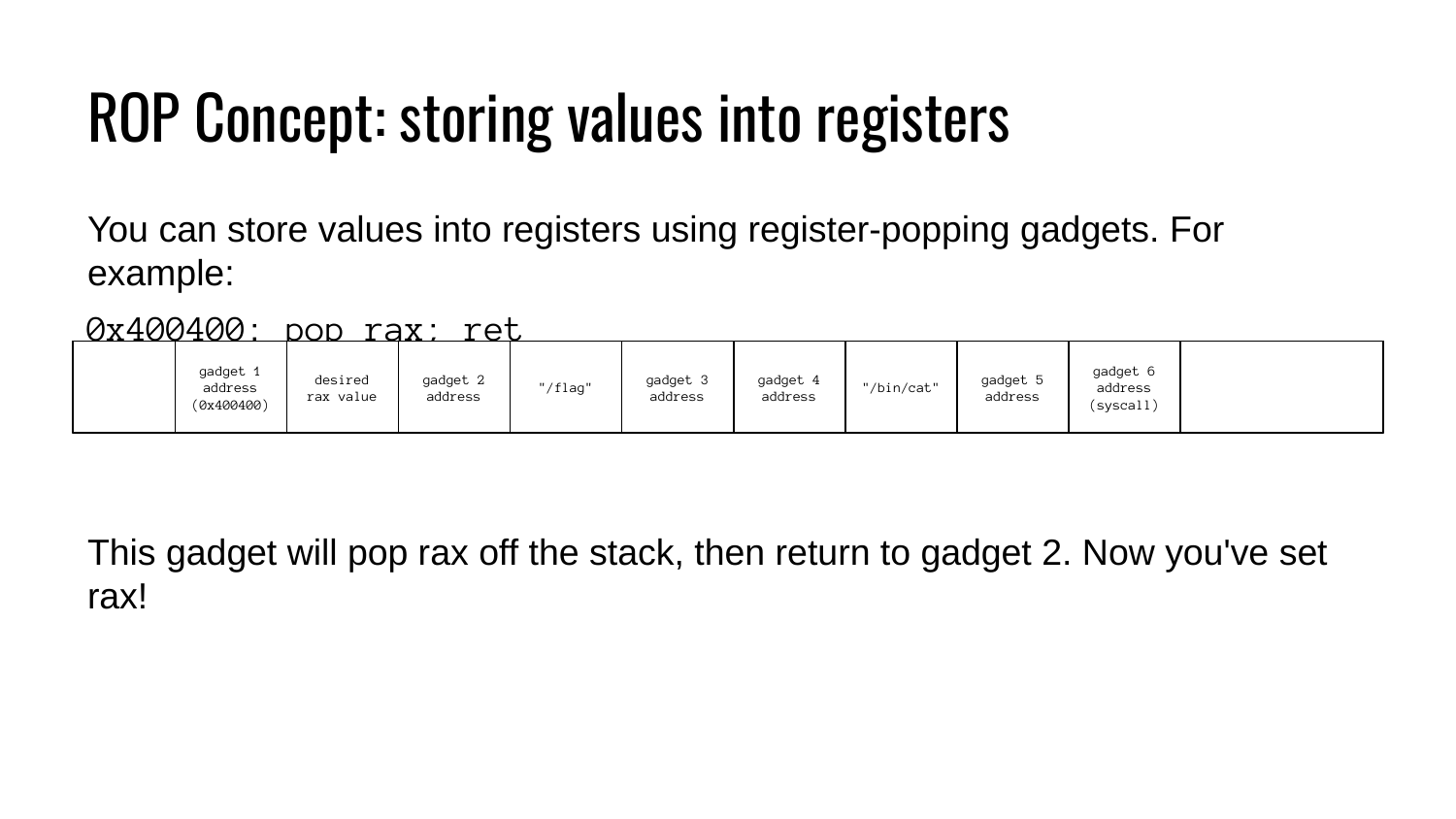

# ROP Concept: storing values into registers
You can store values into registers using register-popping gadgets. For example:
0x400400: pop rax; ret

This gadget will pop rax off the stack, then return to gadget 2. Now you've set rax!

gadget 1 address (0x400400)
desired rax value
gadget 2 address
"/flag"
gadget 3 address
gadget 4 address
"/bin/cat"

gadget 5 address
gadget 6 address (syscall)